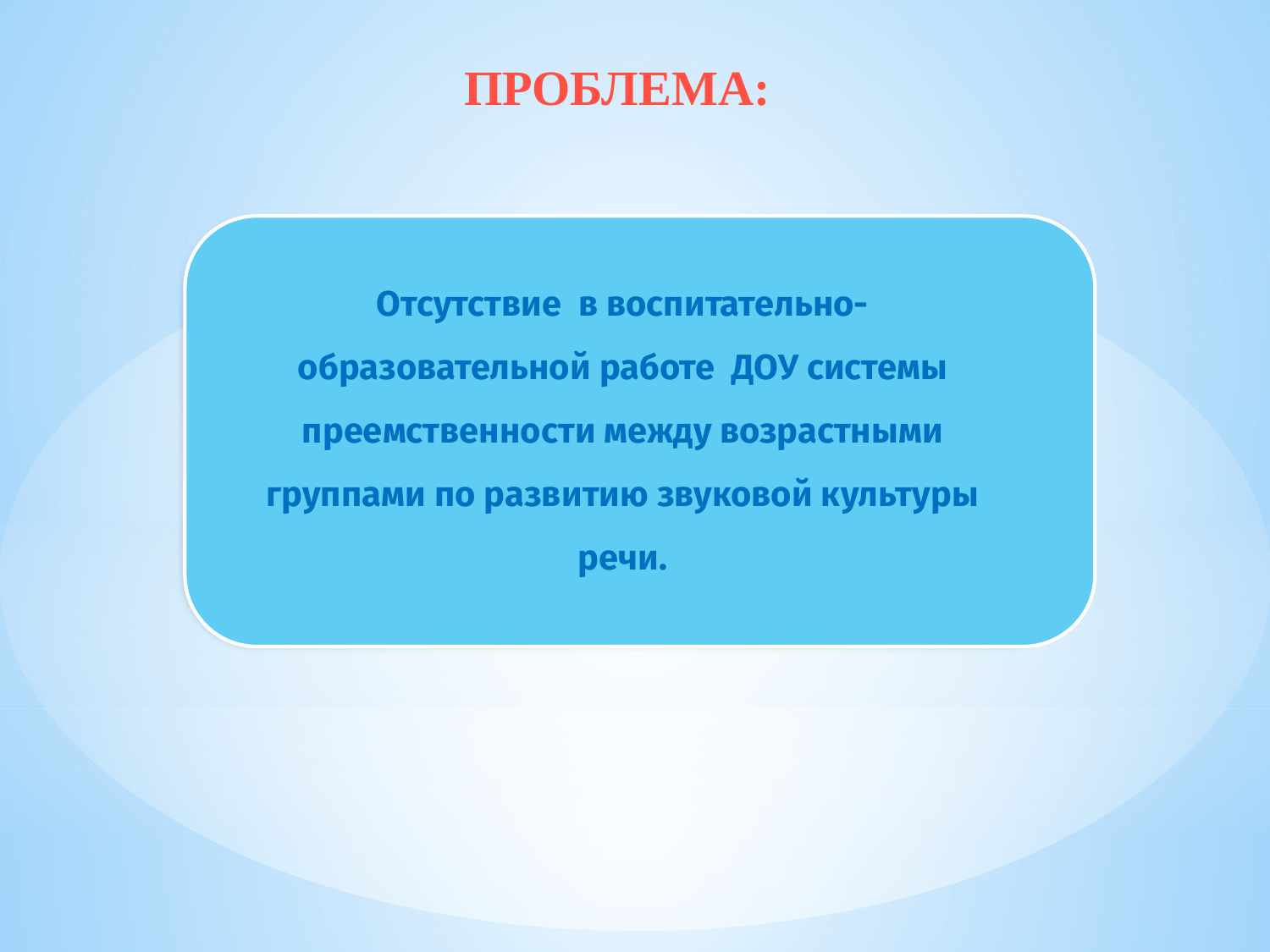

ПРОБЛЕМА:

Отсутствие  в воспитательно-образовательной работе  ДОУ системы преемственности между возрастными группами по развитию звуковой культуры речи.